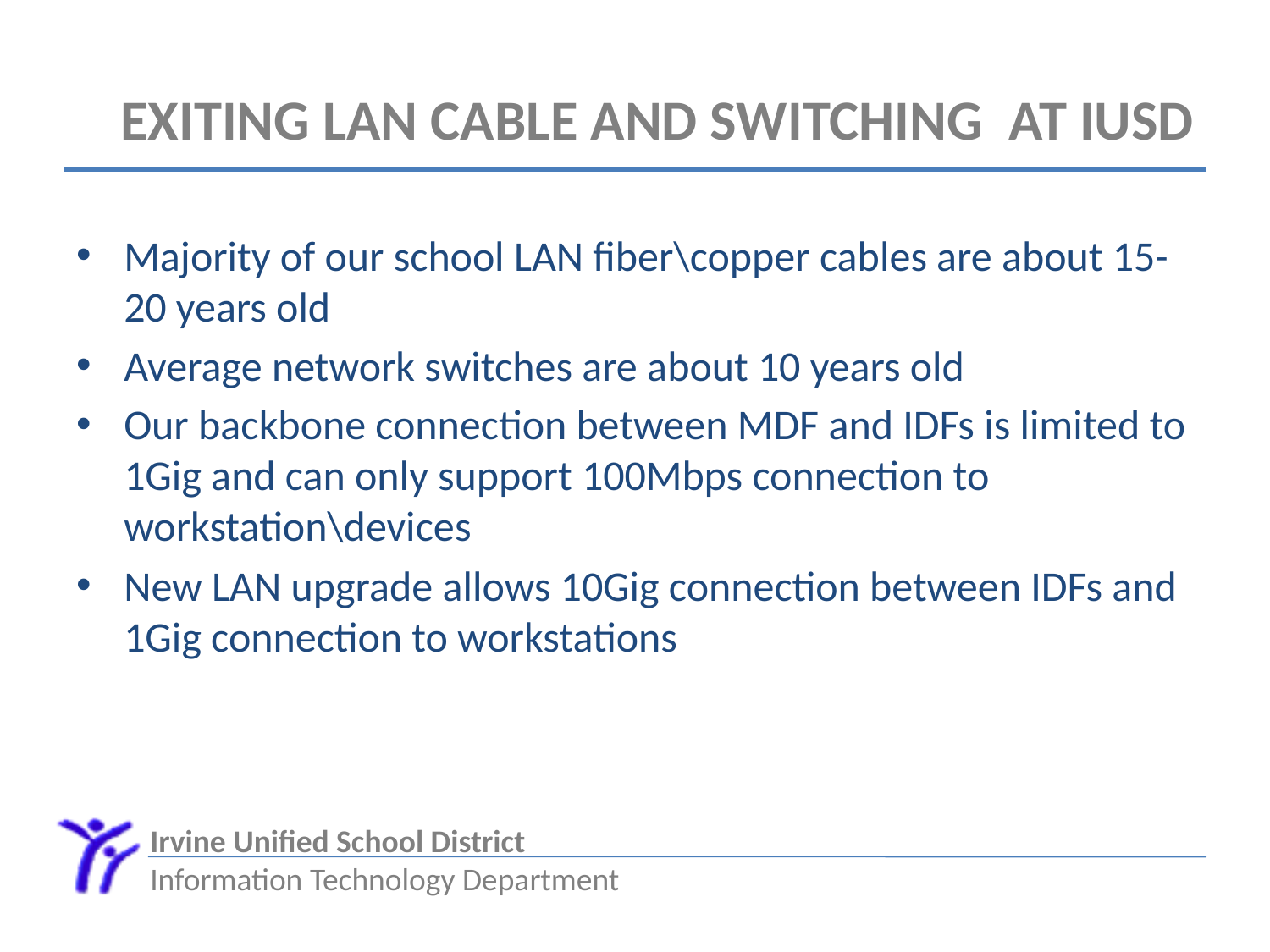

# Exiting LAN cable and switching  at IUSD
Majority of our school LAN fiber\copper cables are about 15-20 years old
Average network switches are about 10 years old
Our backbone connection between MDF and IDFs is limited to 1Gig and can only support 100Mbps connection to workstation\devices
New LAN upgrade allows 10Gig connection between IDFs and 1Gig connection to workstations